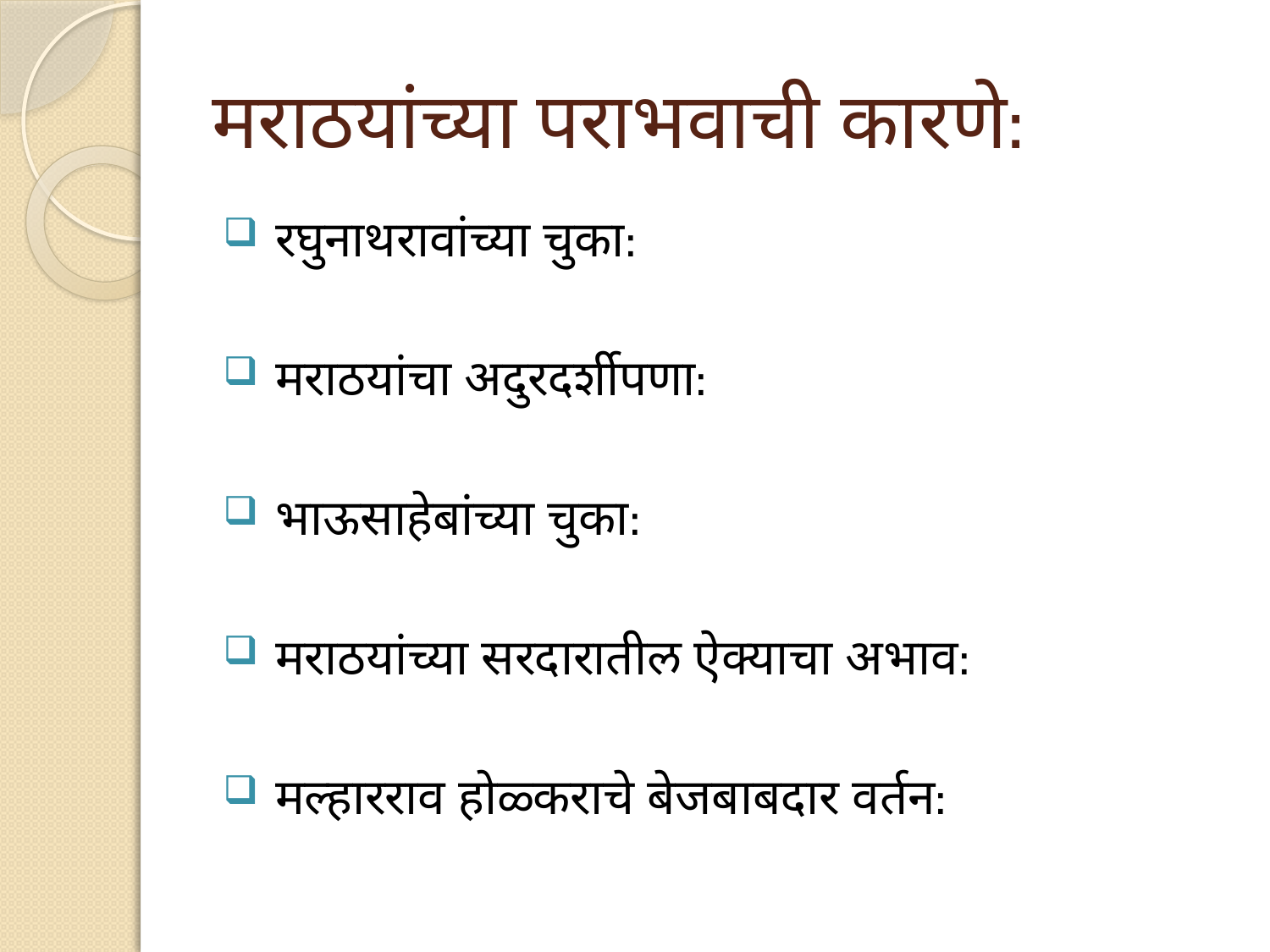

# मराठयांच्या पराभवाची कारणे:
 रघुनाथरावांच्या चुका:

 मराठयांचा अदुरदर्शीपणा:

 भाऊसाहेबांच्या चुका:

 मराठयांच्या सरदारातील ऐक्याचा अभाव:

 मल्हारराव होळ्कराचे बेजबाबदार वर्तन: